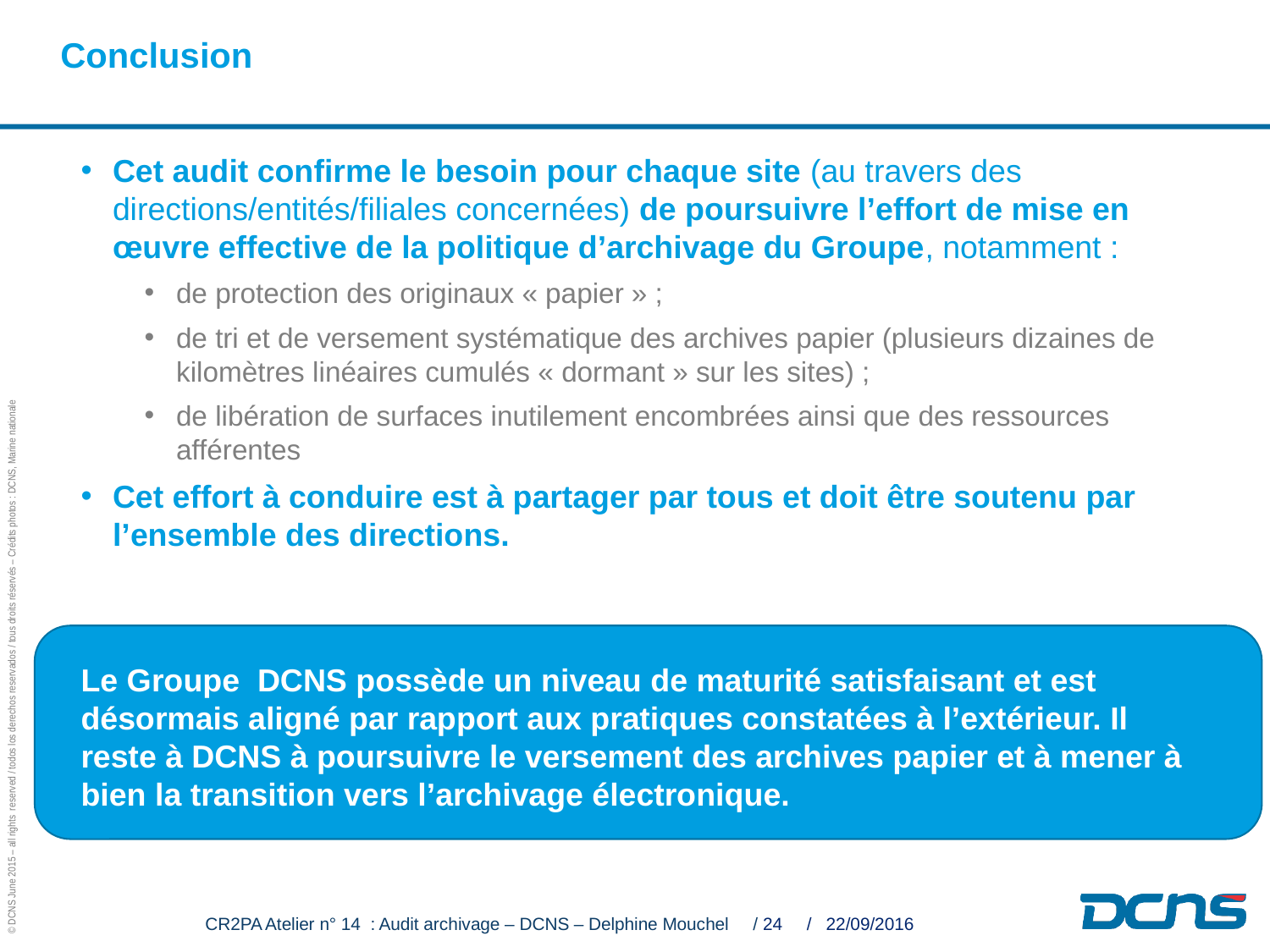

Conclusion
Cet audit confirme le besoin pour chaque site (au travers des directions/entités/filiales concernées) de poursuivre l’effort de mise en œuvre effective de la politique d’archivage du Groupe, notamment :
de protection des originaux « papier » ;
de tri et de versement systématique des archives papier (plusieurs dizaines de kilomètres linéaires cumulés « dormant » sur les sites) ;
de libération de surfaces inutilement encombrées ainsi que des ressources afférentes
Cet effort à conduire est à partager par tous et doit être soutenu par l’ensemble des directions.

Le Groupe  DCNS possède un niveau de maturité satisfaisant et est désormais aligné par rapport aux pratiques constatées à l’extérieur. Il reste à DCNS à poursuivre le versement des archives papier et à mener à bien la transition vers l’archivage électronique.